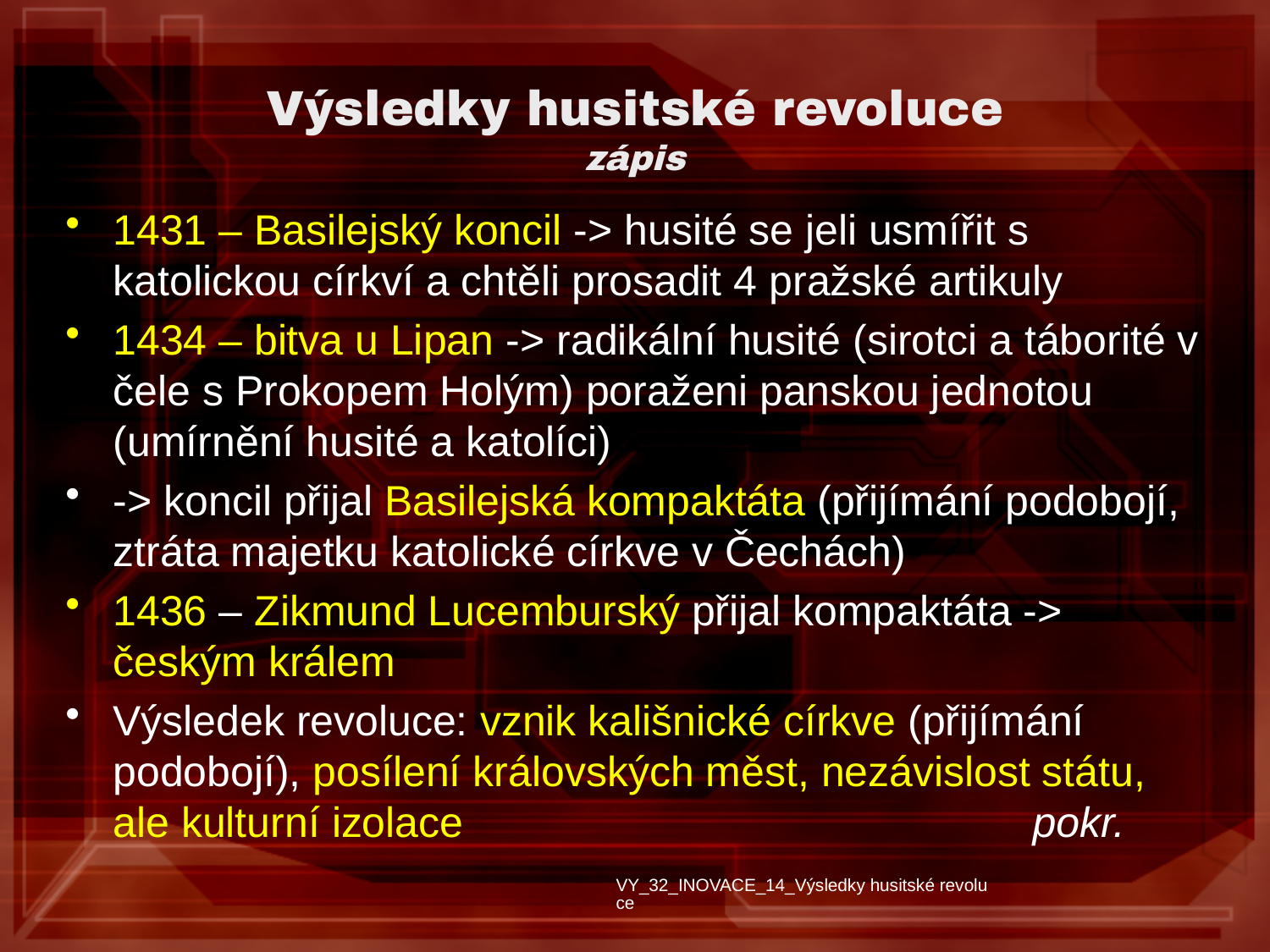

# Výsledky husitské revoluce zápis
1431 – Basilejský koncil -> husité se jeli usmířit s katolickou církví a chtěli prosadit 4 pražské artikuly
1434 – bitva u Lipan -> radikální husité (sirotci a táborité v čele s Prokopem Holým) poraženi panskou jednotou (umírnění husité a katolíci)
-> koncil přijal Basilejská kompaktáta (přijímání podobojí, ztráta majetku katolické církve v Čechách)
1436 – Zikmund Lucemburský přijal kompaktáta -> českým králem
Výsledek revoluce: vznik kališnické církve (přijímání podobojí), posílení královských měst, nezávislost státu, ale kulturní izolace                                                pokr.
VY_32_INOVACE_14_Výsledky husitské revoluce